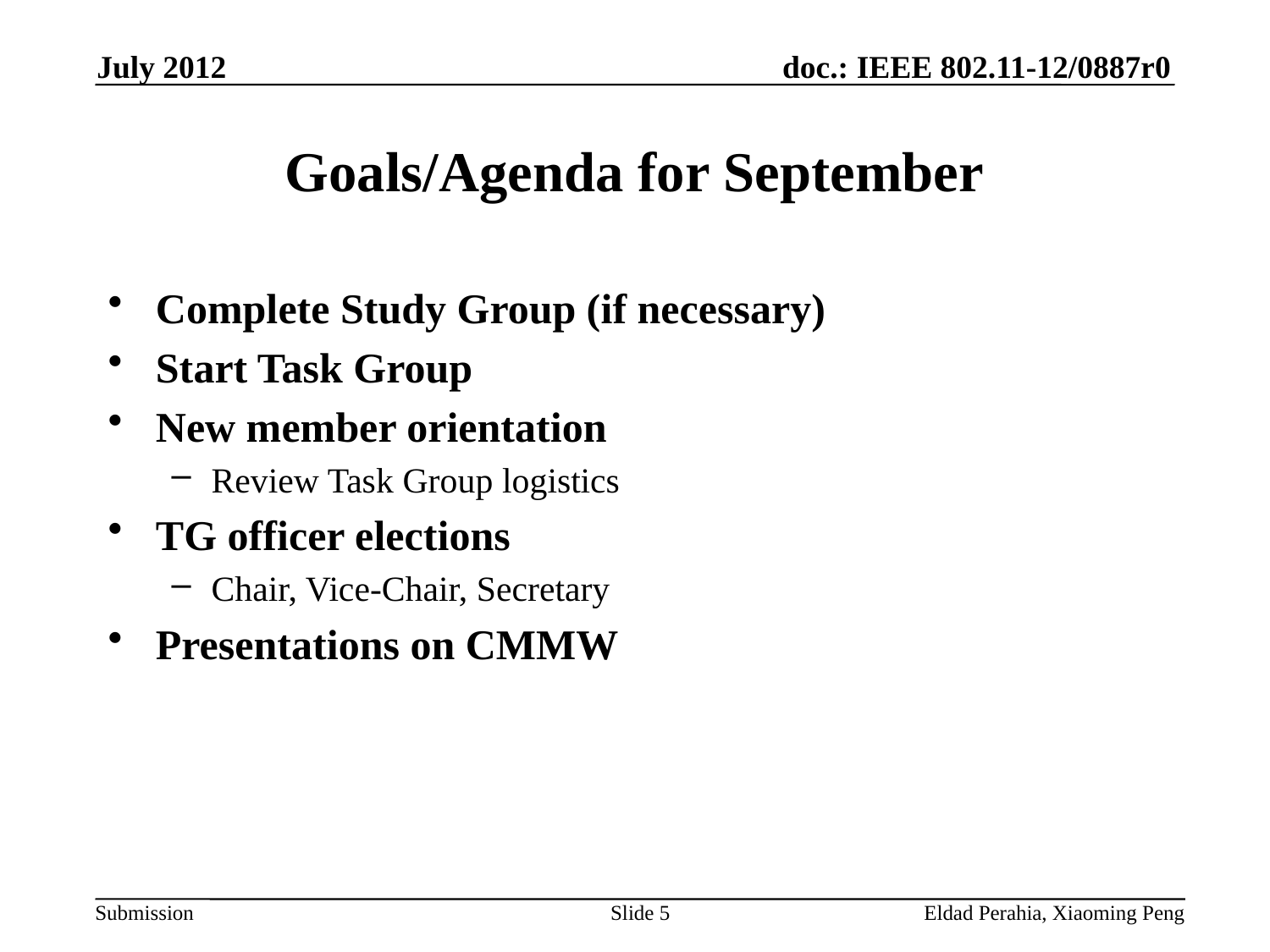

July 2012
# Goals/Agenda for September
Complete Study Group (if necessary)
Start Task Group
New member orientation
Review Task Group logistics
TG officer elections
Chair, Vice-Chair, Secretary
Presentations on CMMW
Slide 5
Eldad Perahia, Xiaoming Peng